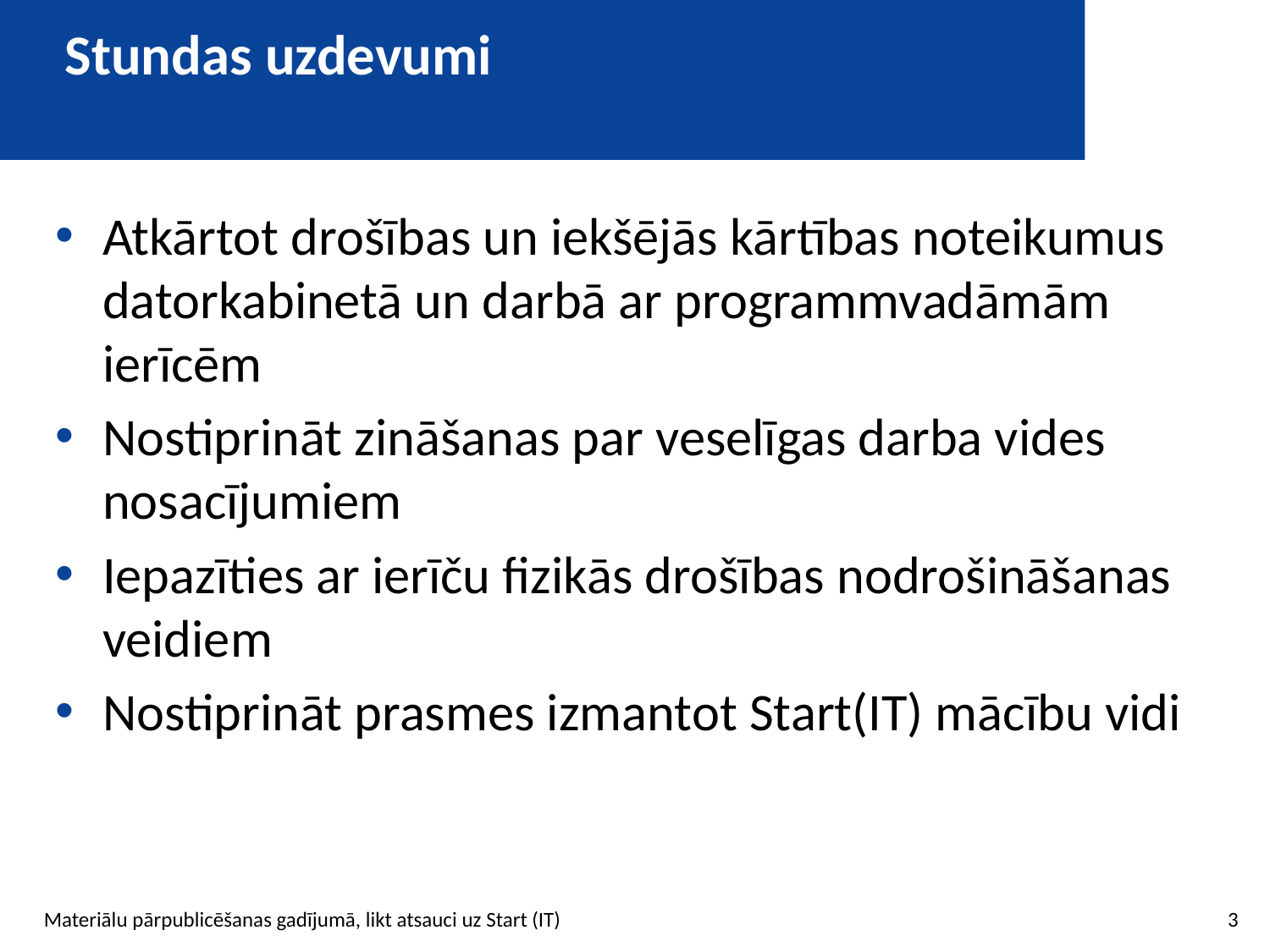

# Stundas uzdevumi
Atkārtot drošības un iekšējās kārtības noteikumus datorkabinetā un darbā ar programmvadāmām ierīcēm
Nostiprināt zināšanas par veselīgas darba vides nosacījumiem
Iepazīties ar ierīču fizikās drošības nodrošināšanas veidiem
Nostiprināt prasmes izmantot Start(IT) mācību vidi
3